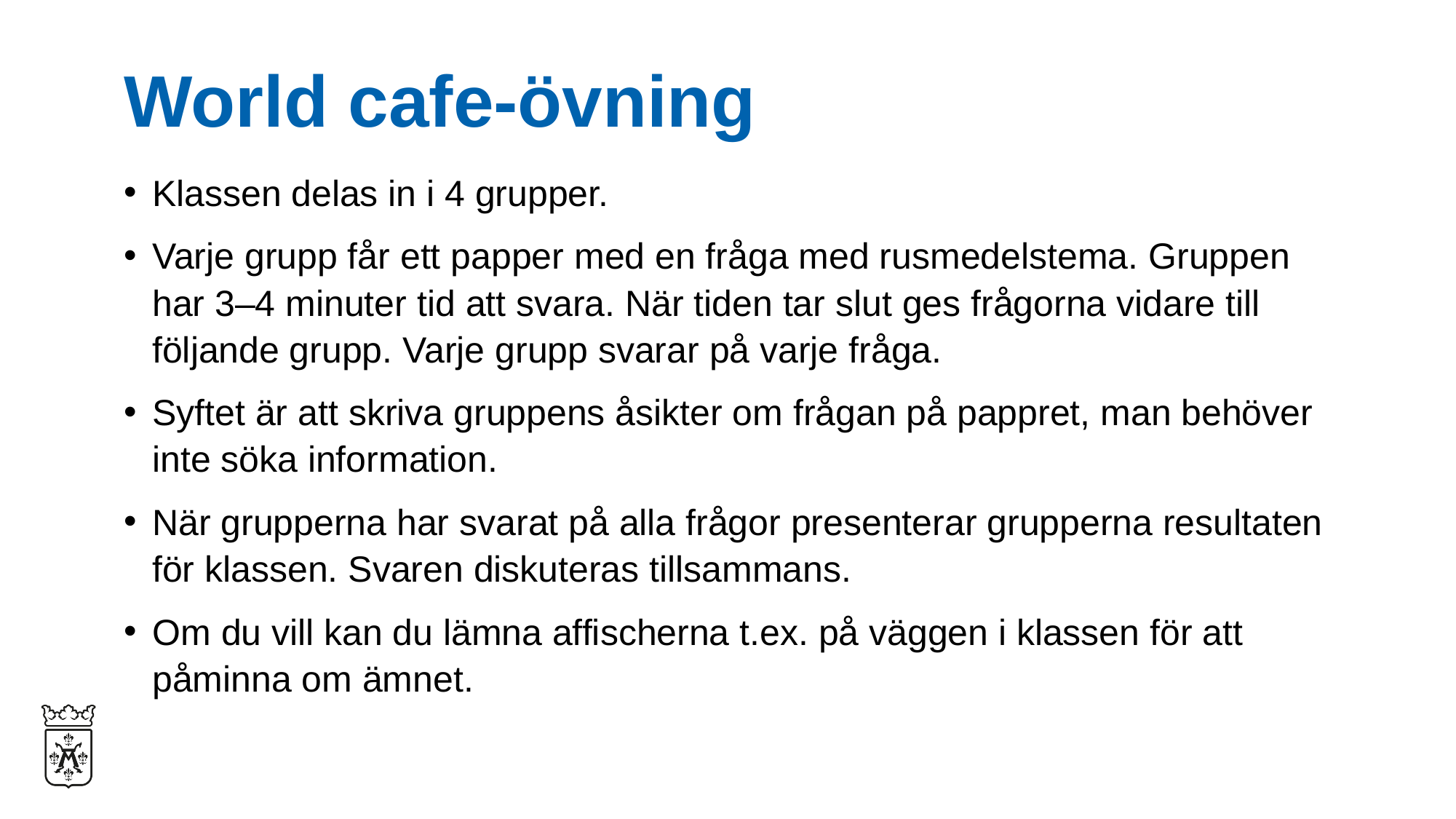

# World cafe-övning
Klassen delas in i 4 grupper.
Varje grupp får ett papper med en fråga med rusmedelstema. Gruppen har 3–4 minuter tid att svara. När tiden tar slut ges frågorna vidare till följande grupp. Varje grupp svarar på varje fråga.
Syftet är att skriva gruppens åsikter om frågan på pappret, man behöver inte söka information.
När grupperna har svarat på alla frågor presenterar grupperna resultaten för klassen. Svaren diskuteras tillsammans.
Om du vill kan du lämna affischerna t.ex. på väggen i klassen för att påminna om ämnet.